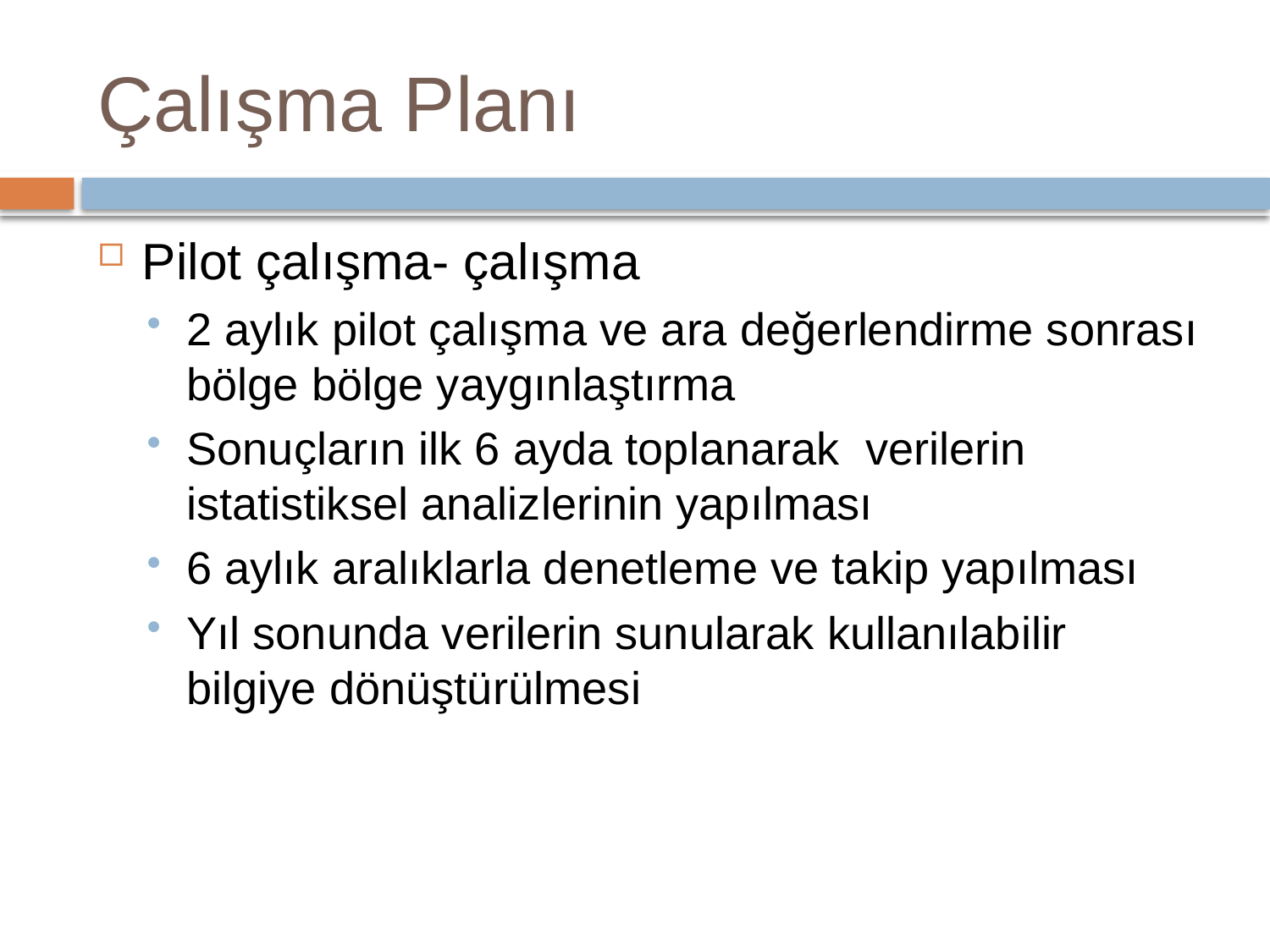

# Çalışma Planı
Pilot çalışma- çalışma
2 aylık pilot çalışma ve ara değerlendirme sonrası bölge bölge yaygınlaştırma
Sonuçların ilk 6 ayda toplanarak  verilerin istatistiksel analizlerinin yapılması
6 aylık aralıklarla denetleme ve takip yapılması
Yıl sonunda verilerin sunularak kullanılabilir bilgiye dönüştürülmesi